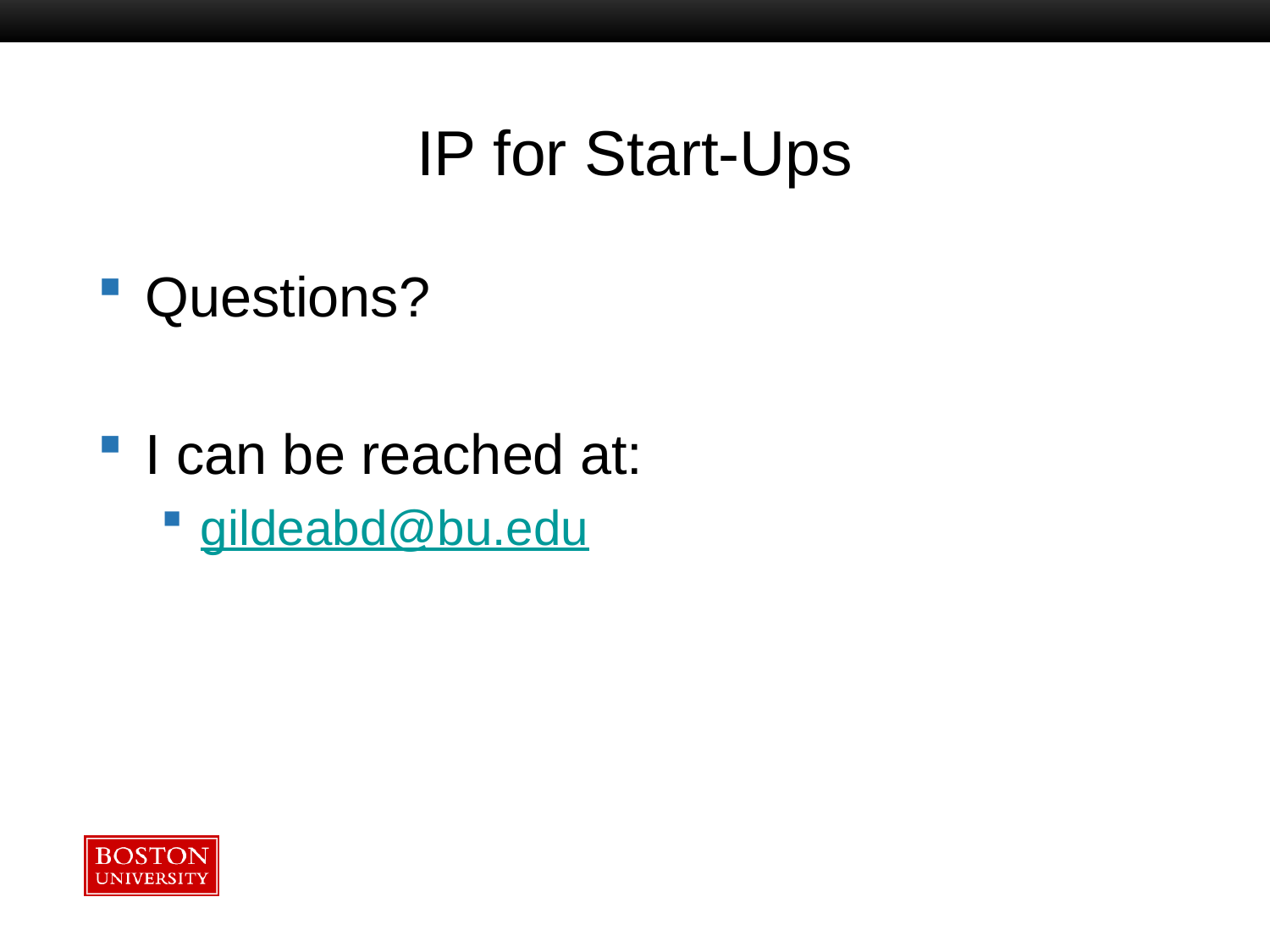

# IP for Start-Ups
Questions?

I can be reached at:
gildeabd@bu.edu